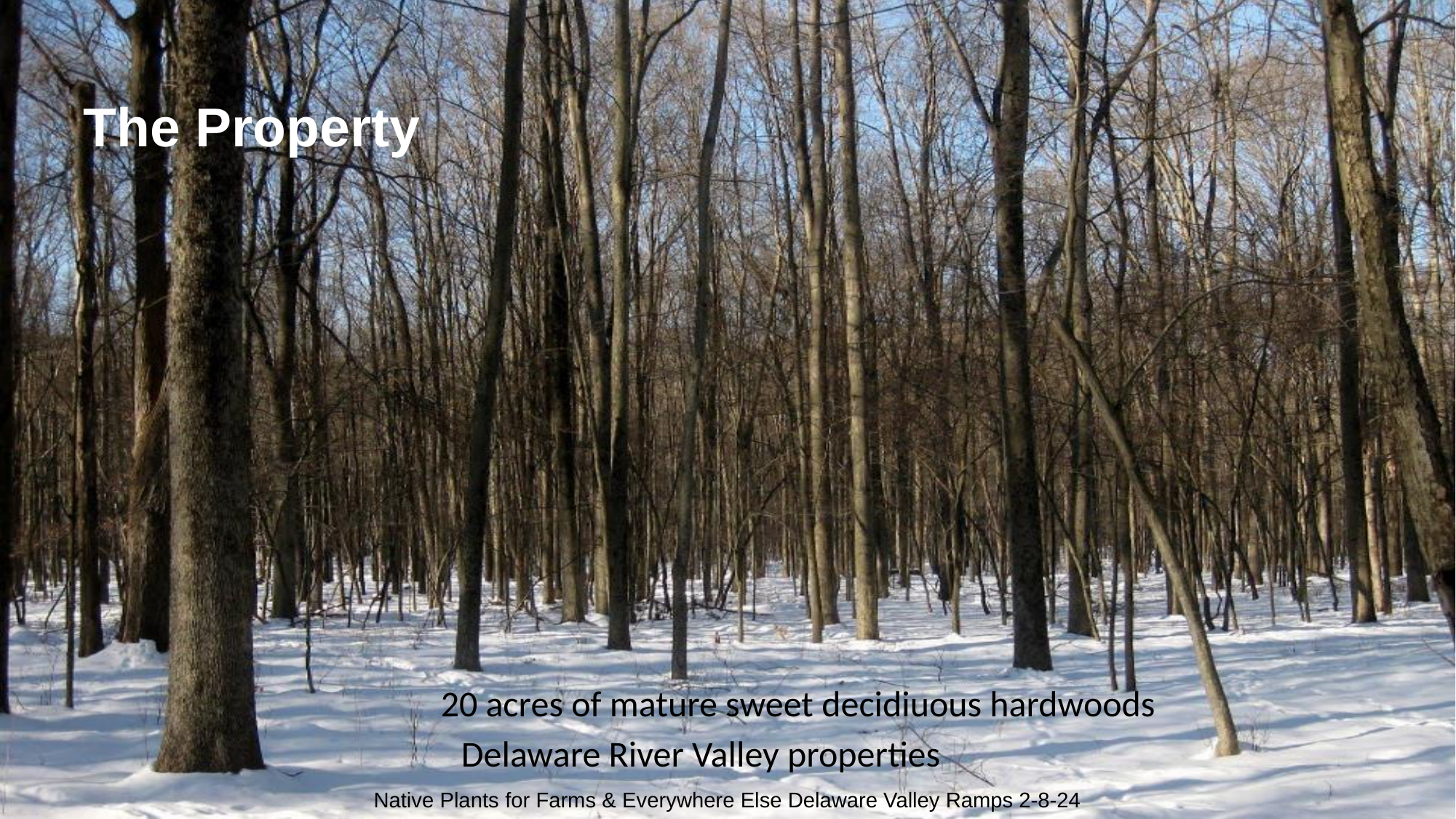

# The Property
20 acres of mature sweet decidiuous hardwoods Delaware River Valley properties